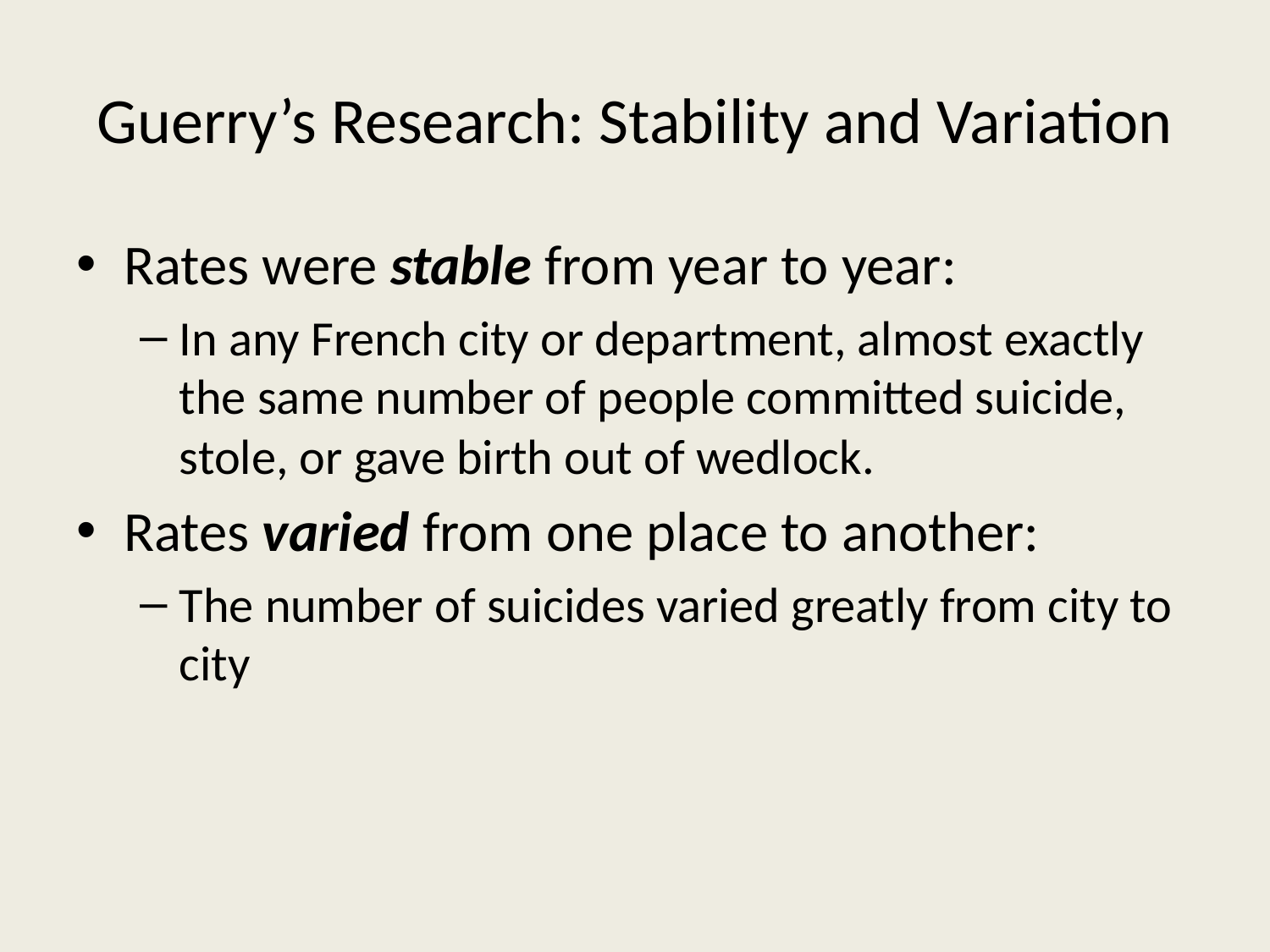

# Guerry’s Research: Stability and Variation
Rates were stable from year to year:
In any French city or department, almost exactly the same number of people committed suicide, stole, or gave birth out of wedlock.
Rates varied from one place to another:
The number of suicides varied greatly from city to city